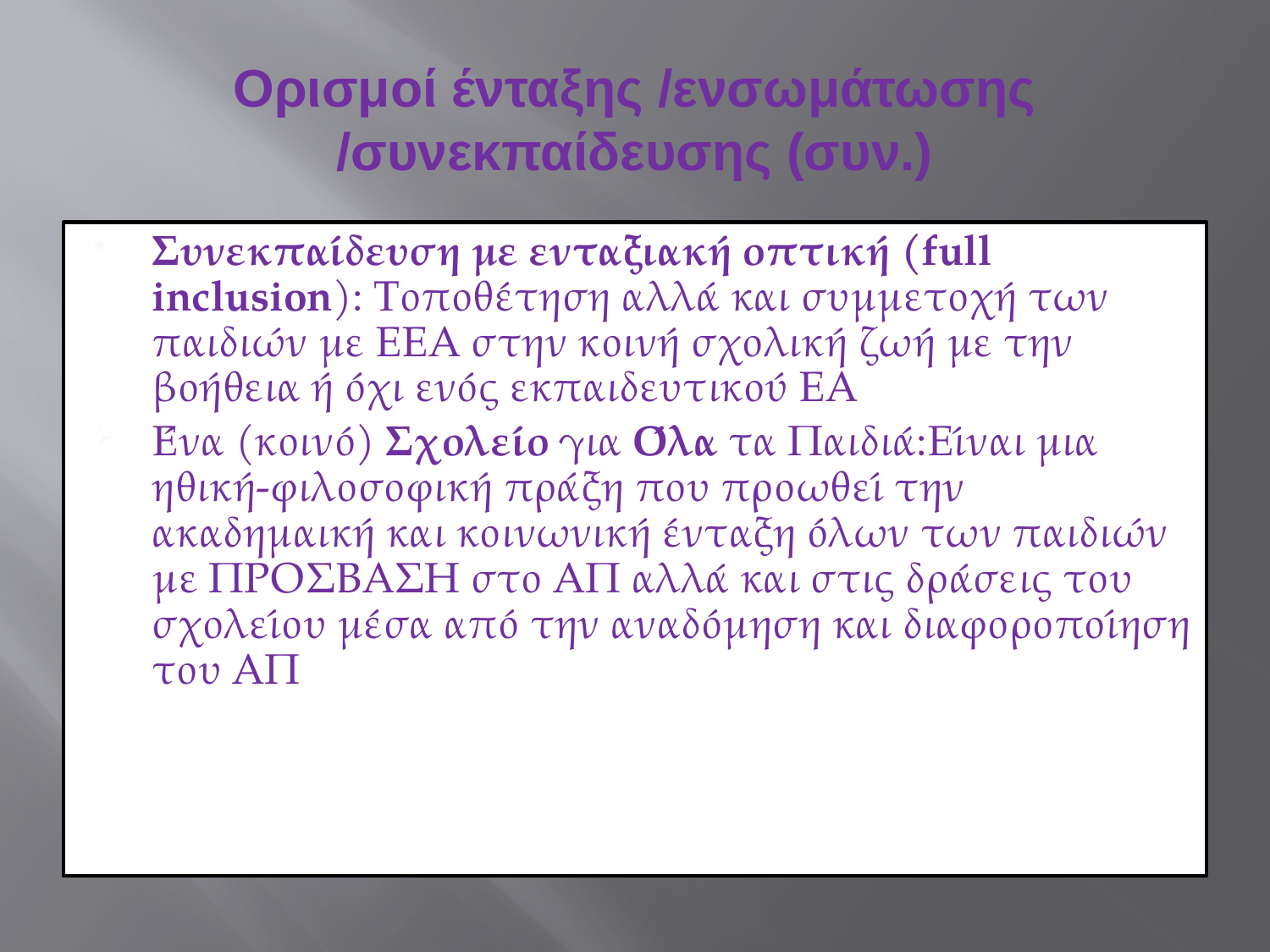

# Ορισμοί ένταξης /ενσωμάτωσης /συνεκπαίδευσης (συν.)
Συνεκπαίδευση με ενταξιακή οπτική (full inclusion): Τοποθέτηση αλλά και συμμετοχή των παιδιών με ΕΕΑ στην κοινή σχολική ζωή με την βοήθεια ή όχι ενός εκπαιδευτικού ΕΑ
Ένα (κοινό) Σχολείο για Όλα τα Παιδιά:Είναι μια ηθική-φιλοσοφική πράξη που προωθεί την ακαδημαική και κοινωνική ένταξη όλων των παιδιών με ΠΡΟΣΒΑΣΗ στο ΑΠ αλλά και στις δράσεις του σχολείου μέσα από την αναδόμηση και διαφοροποίηση του ΑΠ